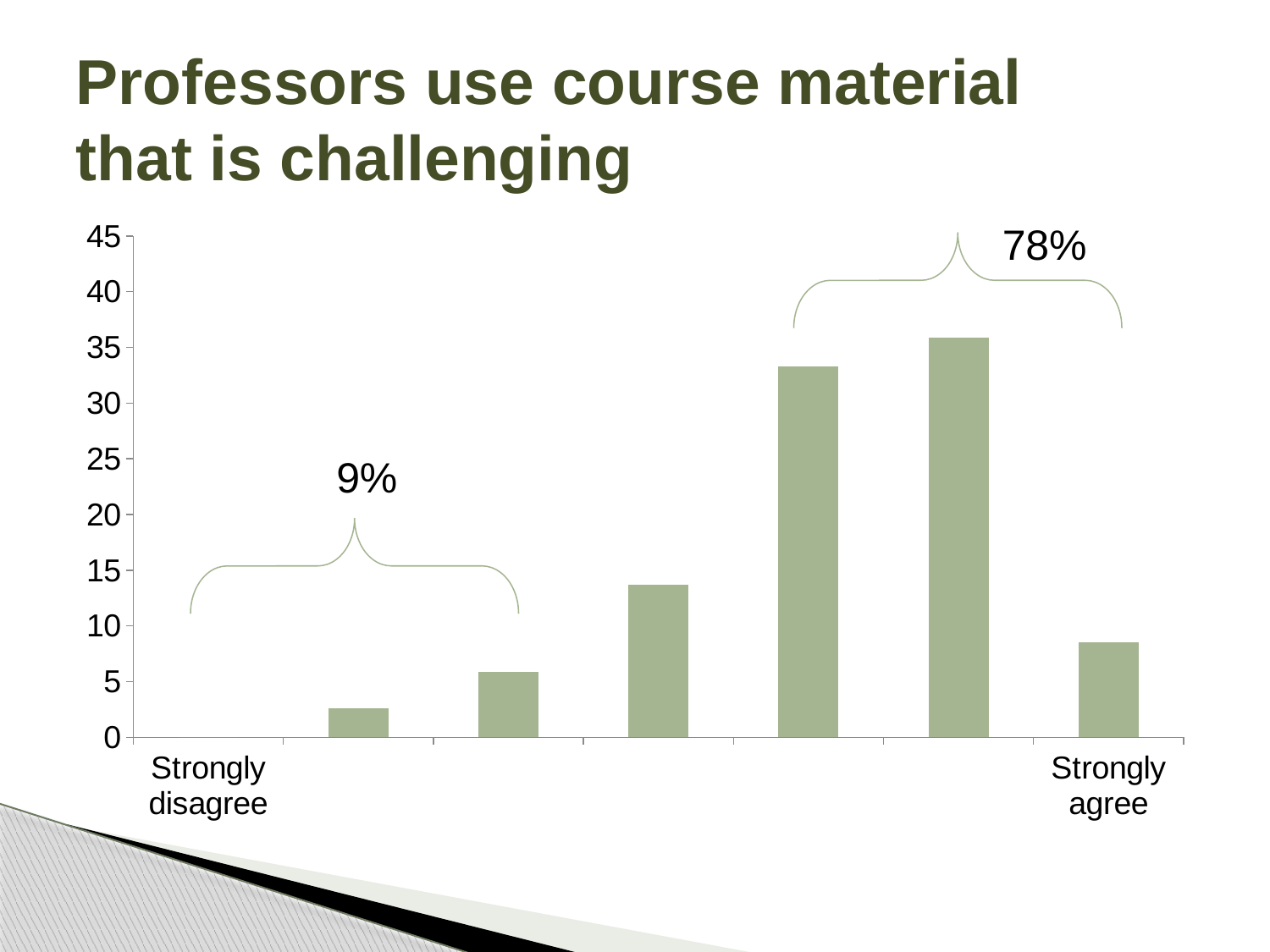

# Professors use course material that is challenging

### Chart

| Category | Series 1 |
|---|---|
| Strongly disagree | 0.0 |
|  | 2.6 |
|  | 5.9 |
|  | 13.7 |
|  | 33.300000000000004 |
|  | 35.9 |
| Strongly agree | 8.5 |
78%

9%